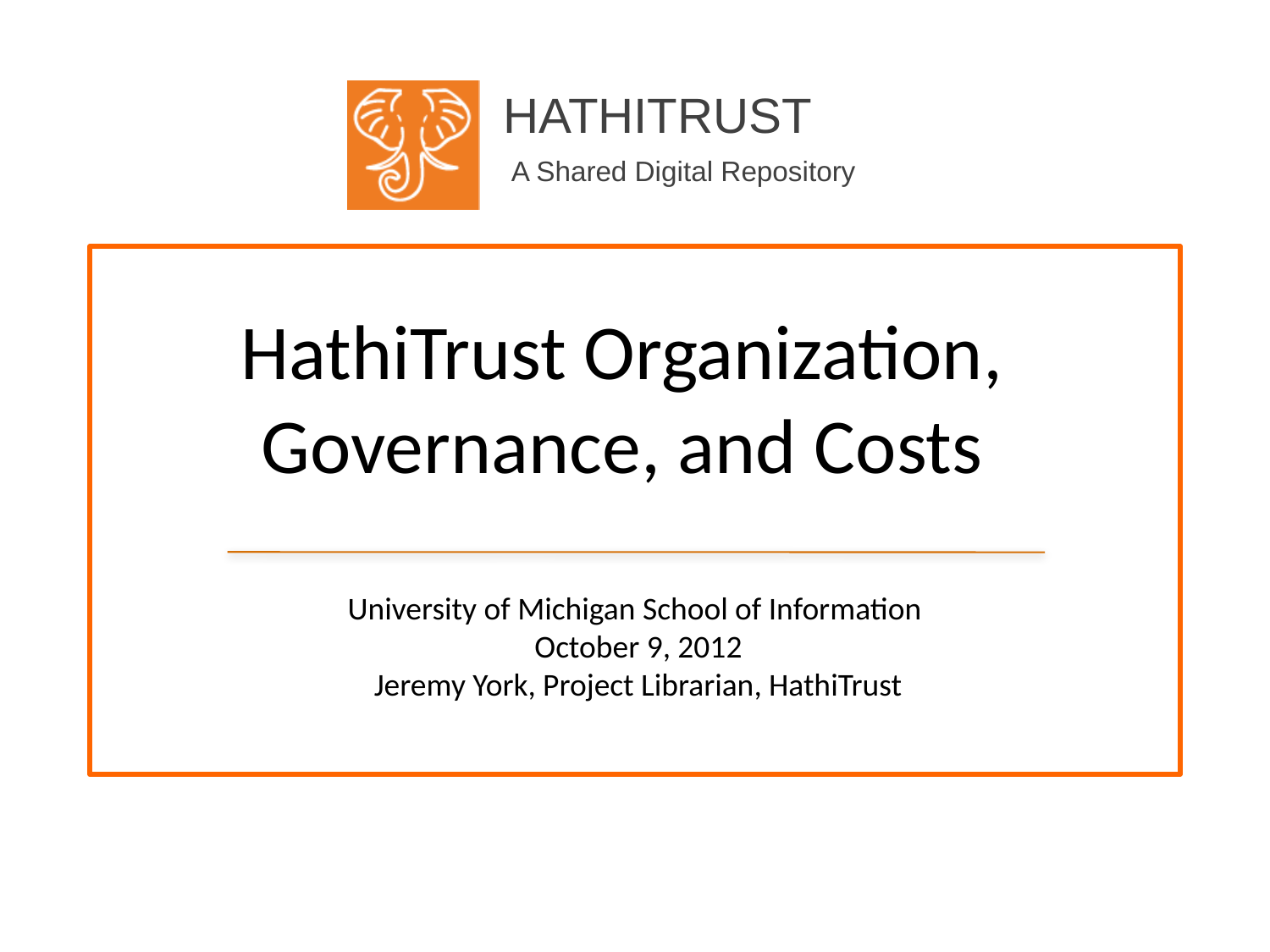

# HathiTrust Organization, Governance, and Costs
University of Michigan School of Information
October 9, 2012
Jeremy York, Project Librarian, HathiTrust